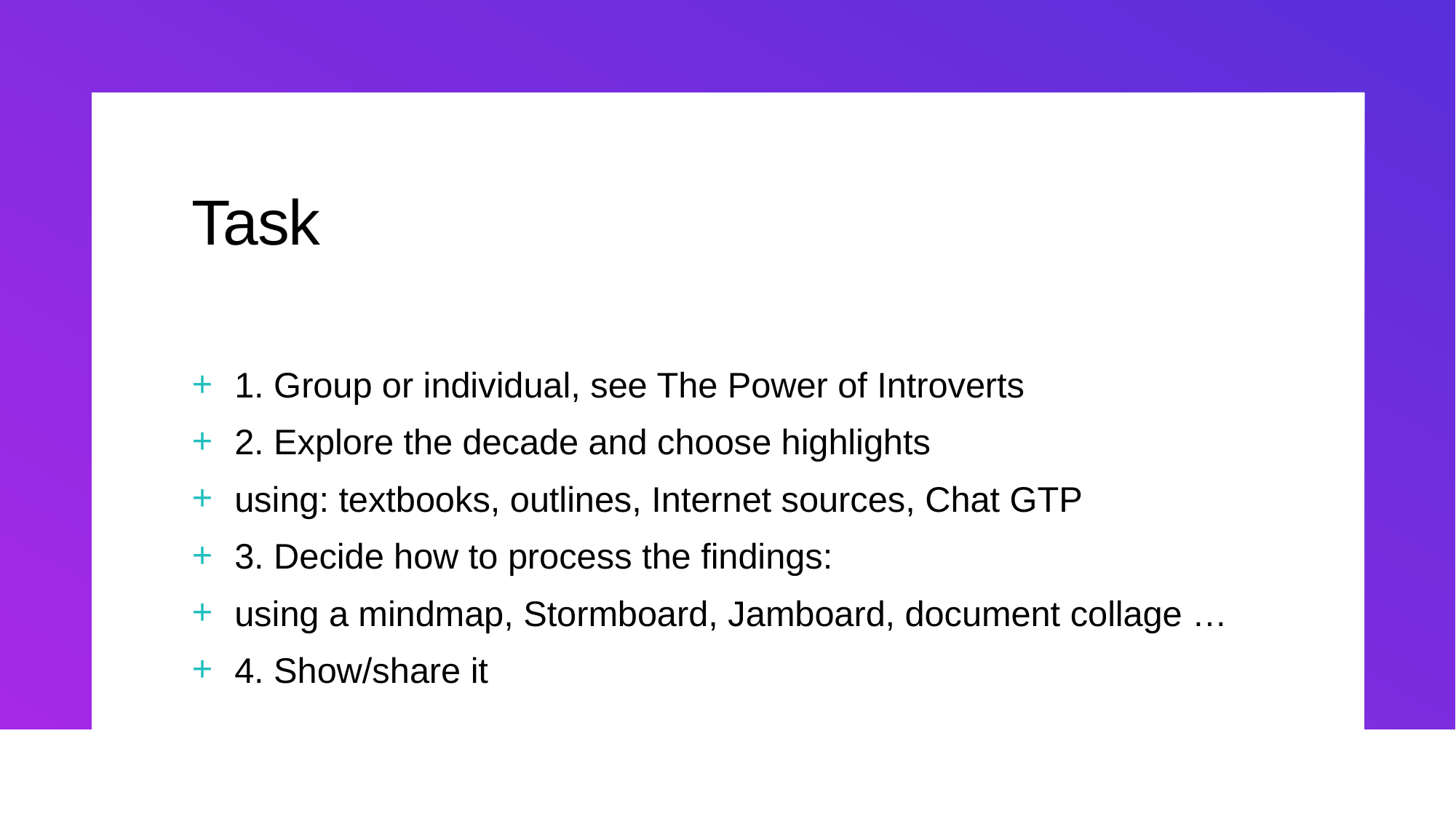

# Task
1. Group or individual, see The Power of Introverts
2. Explore the decade and choose highlights
using: textbooks, outlines, Internet sources, Chat GTP
3. Decide how to process the findings:
using a mindmap, Stormboard, Jamboard, document collage …
4. Show/share it